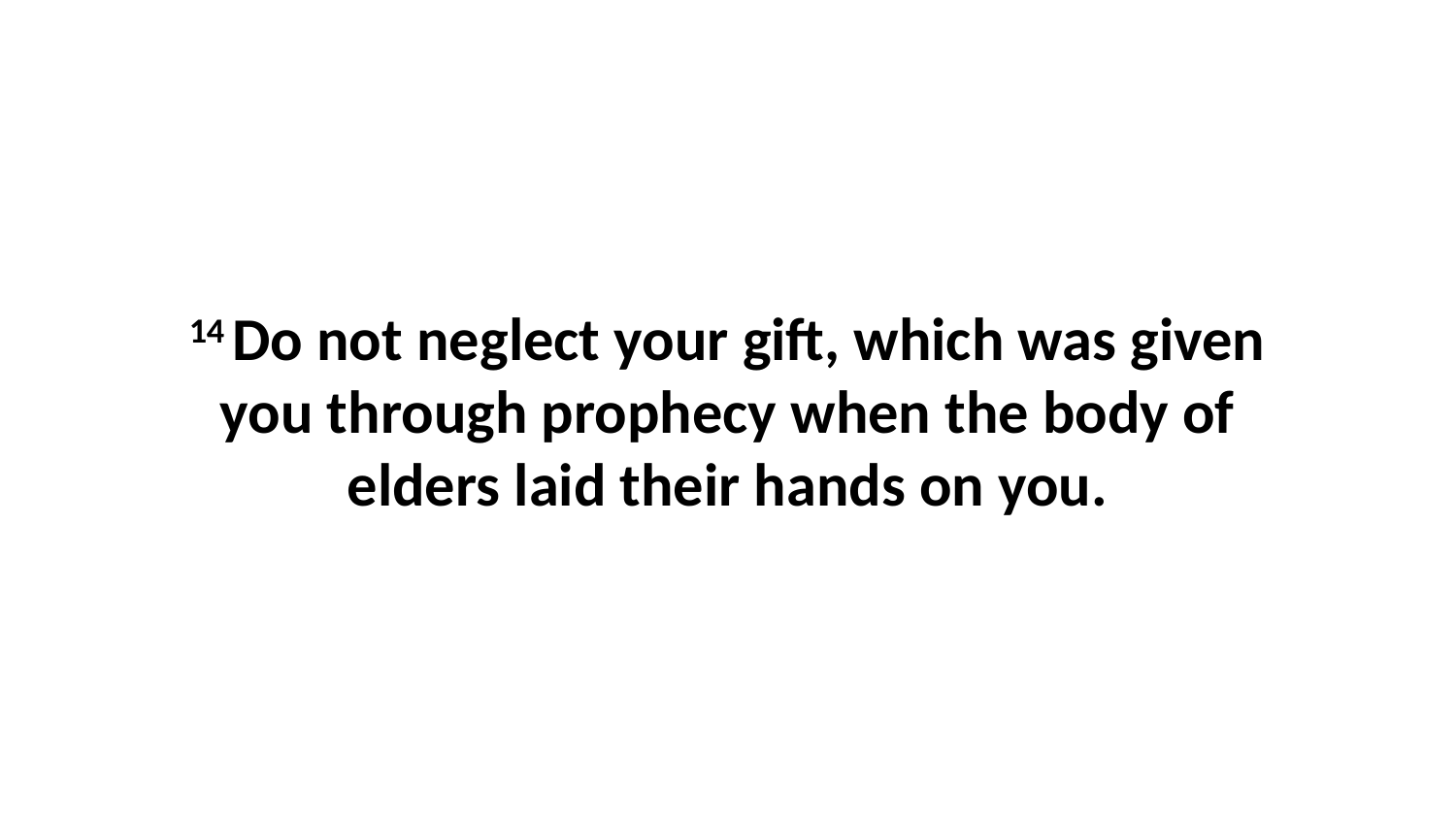

14 Do not neglect your gift, which was given you through prophecy when the body of elders laid their hands on you.